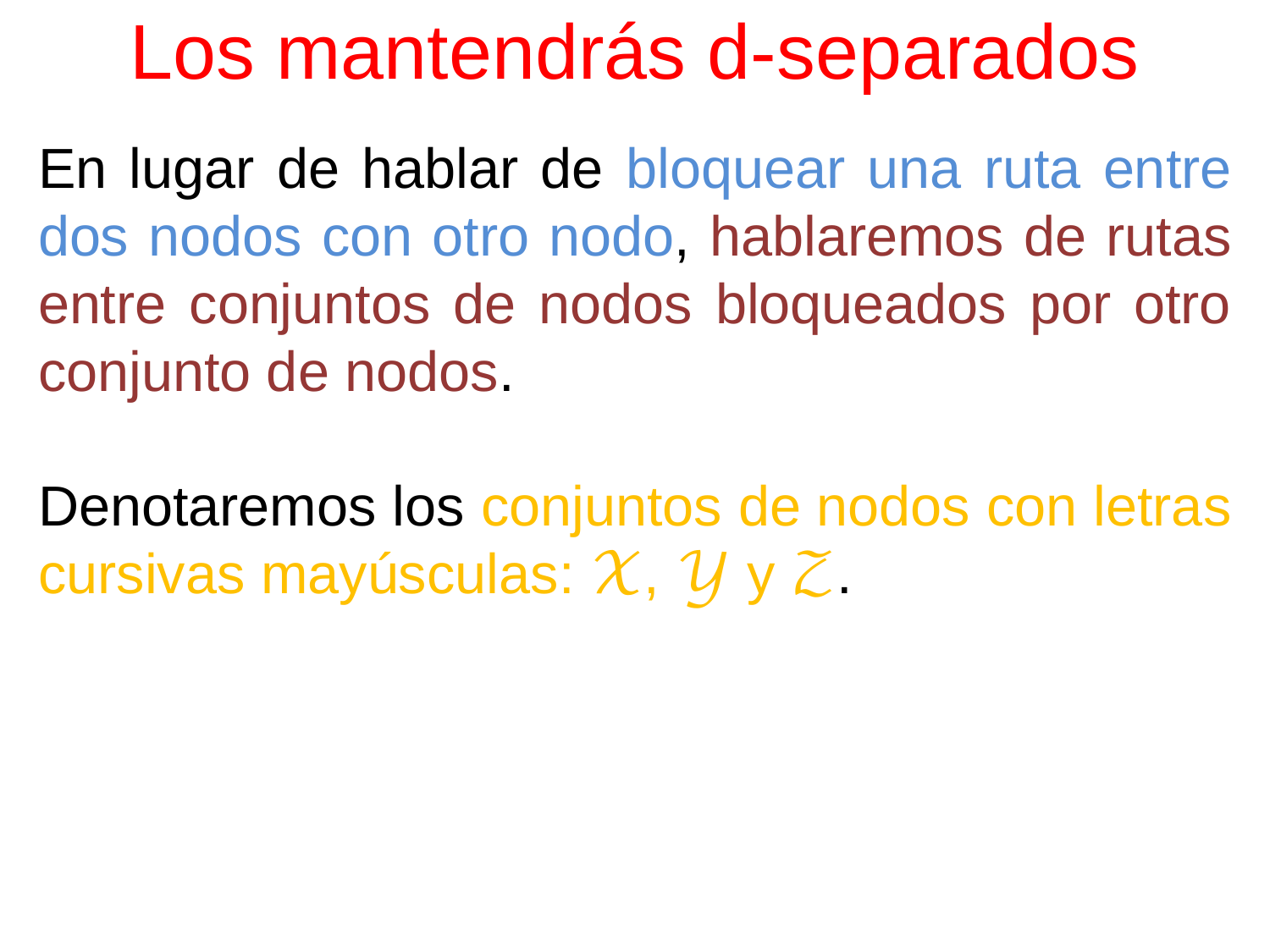

# Los mantendrás d-separados
En lugar de hablar de bloquear una ruta entre dos nodos con otro nodo, hablaremos de rutas entre conjuntos de nodos bloqueados por otro conjunto de nodos.

Denotaremos los conjuntos de nodos con letras cursivas mayúsculas: 𝒳, 𝒴 y 𝒵.